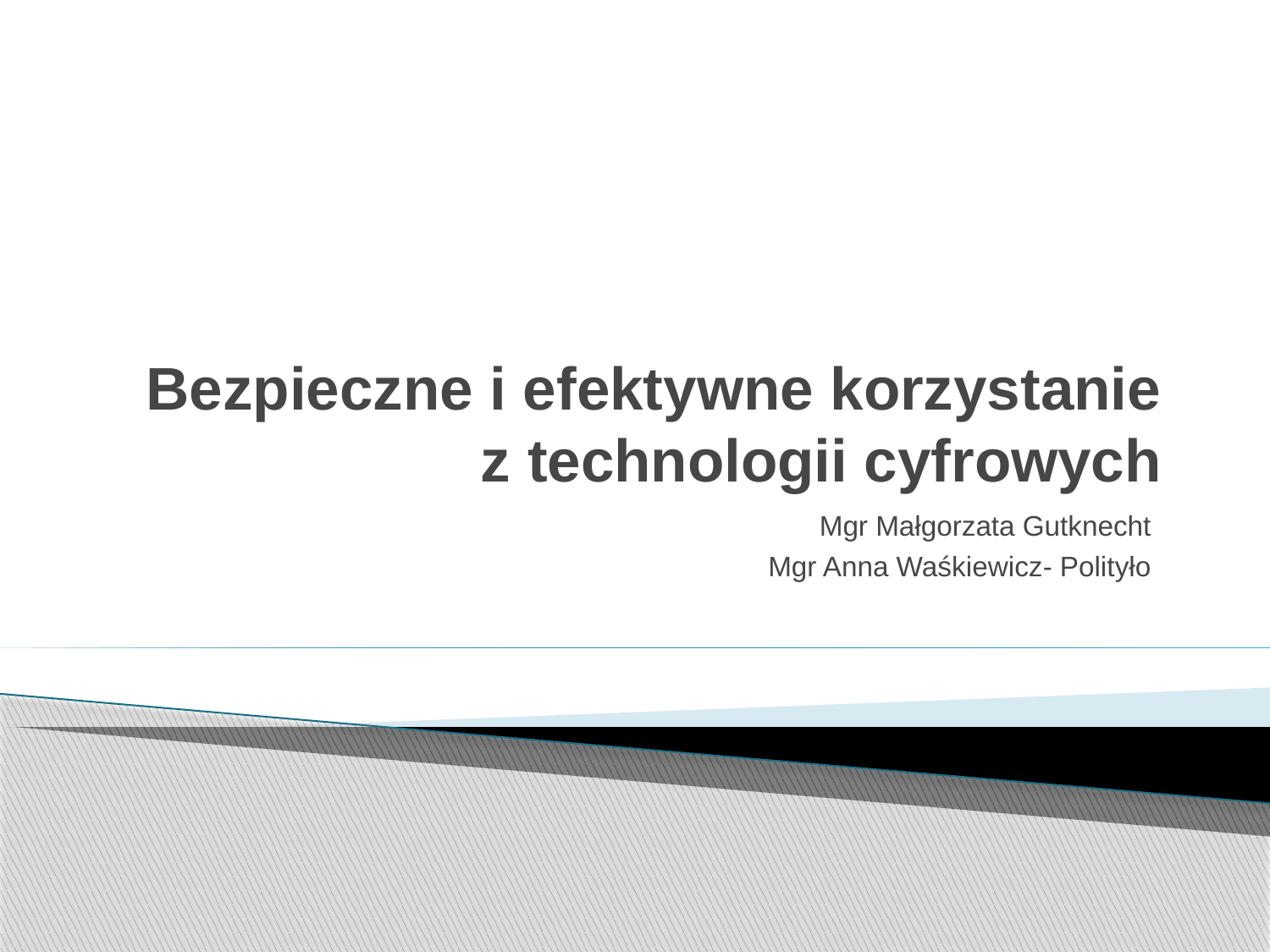

# Bezpieczne i efektywne korzystanie z technologii cyfrowych
Mgr Małgorzata Gutknecht
Mgr Anna Waśkiewicz- Polityło